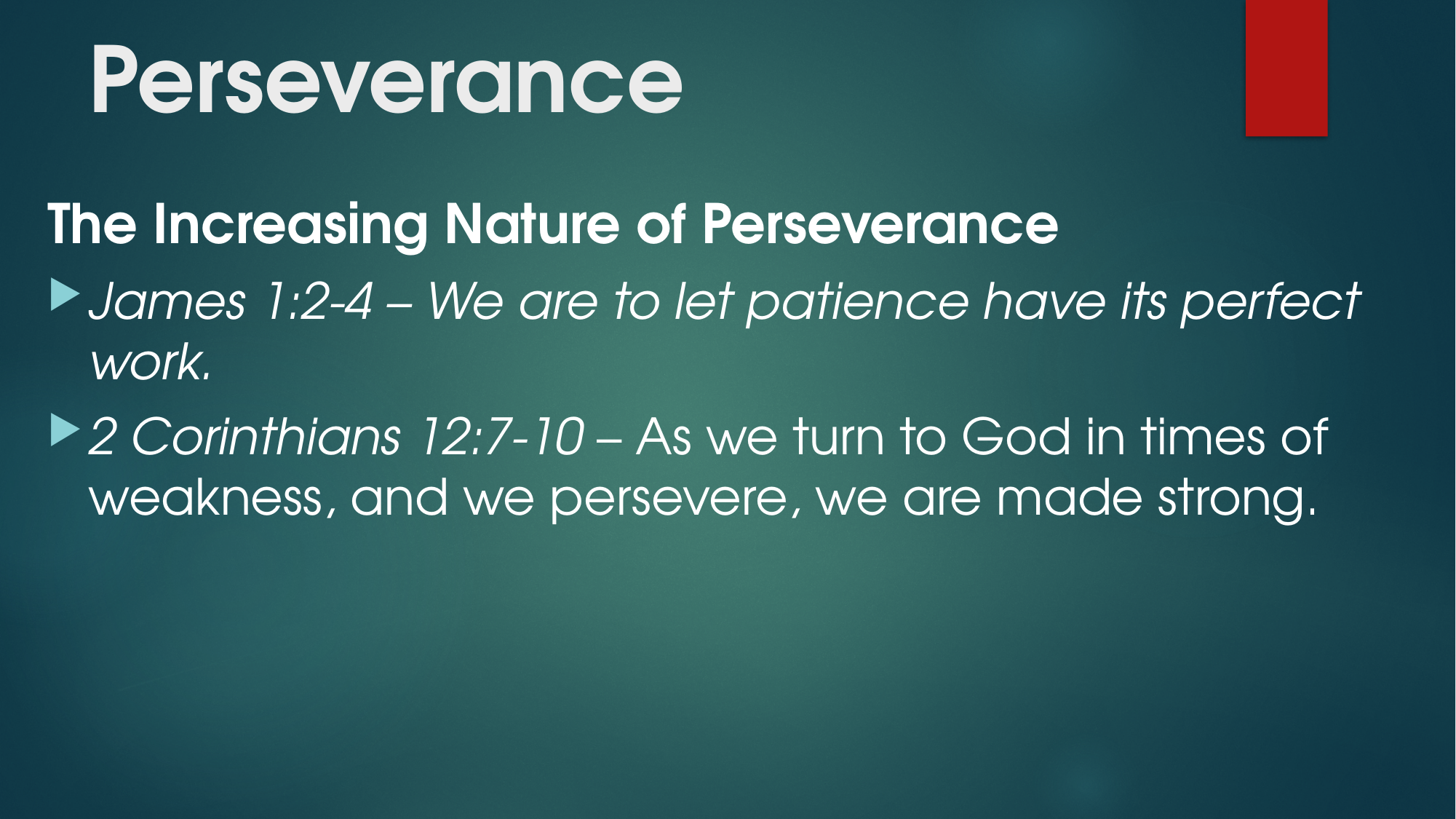

# Perseverance
The Increasing Nature of Perseverance
James 1:2-4 – We are to let patience have its perfect work.
2 Corinthians 12:7-10 – As we turn to God in times of weakness, and we persevere, we are made strong.